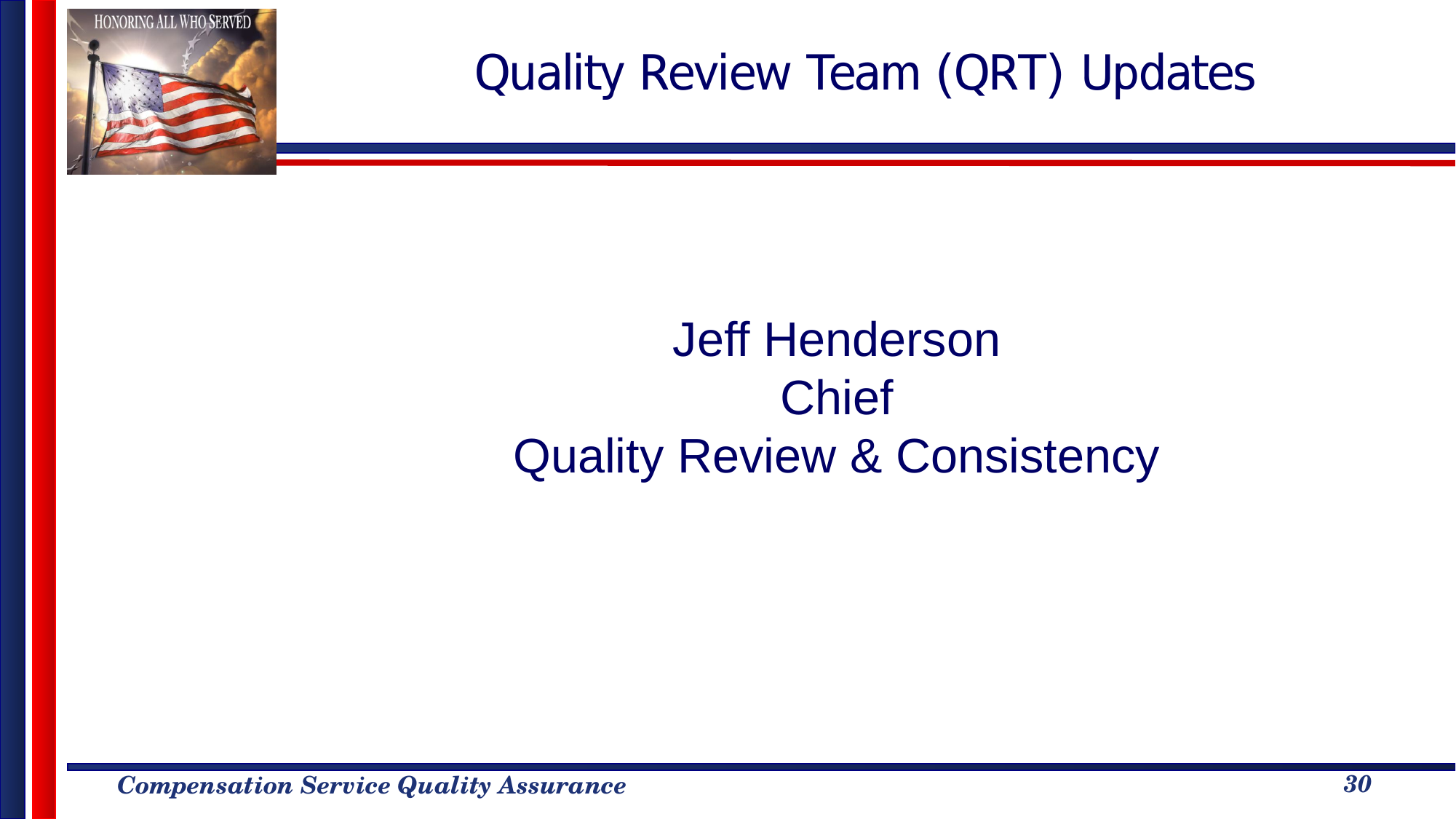

# Quality Review Team (QRT) Updates
Jeff Henderson
Chief
Quality Review & Consistency
30